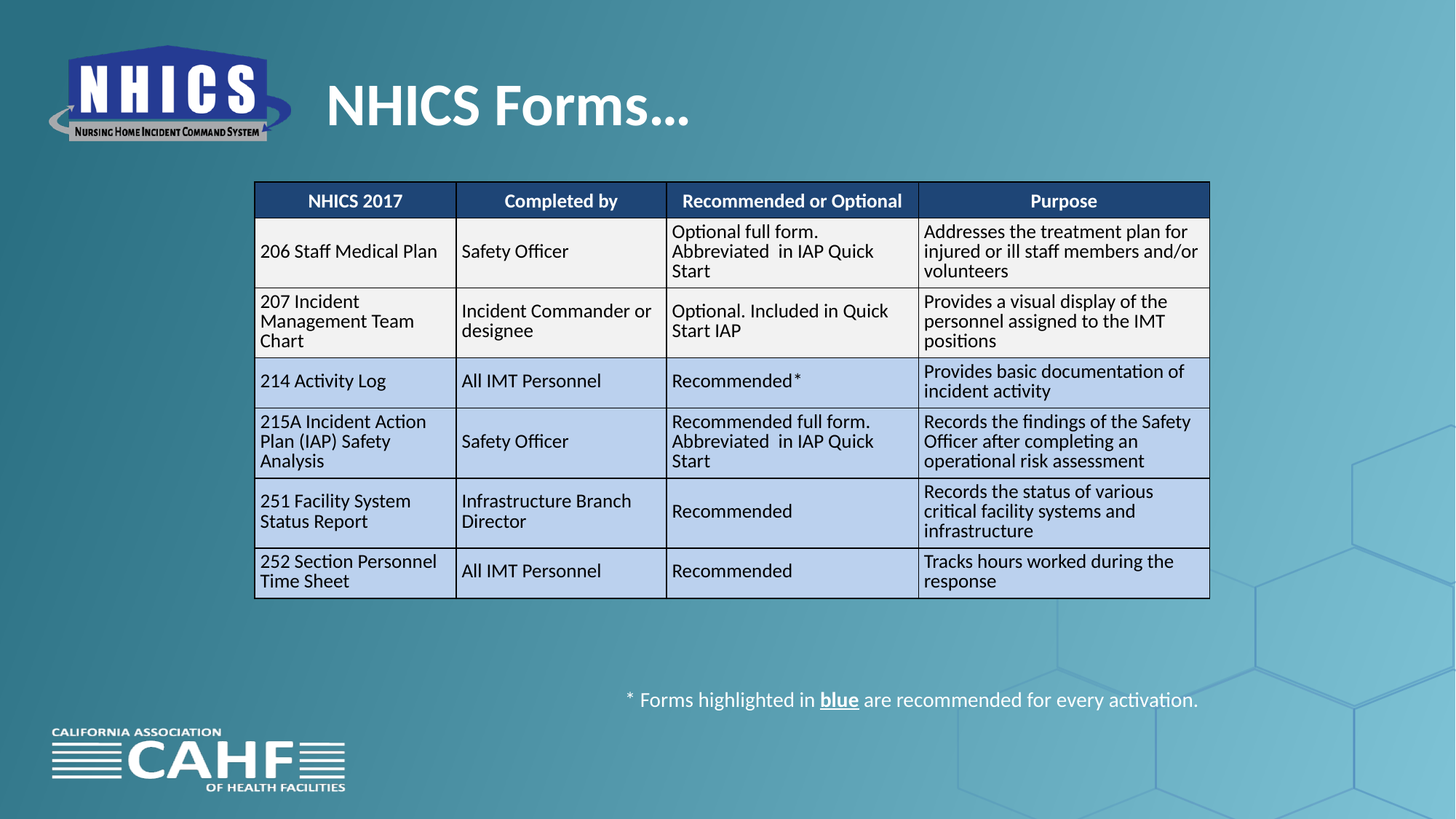

# NHICS Forms…
| NHICS 2017 | Completed by | Recommended or Optional | Purpose |
| --- | --- | --- | --- |
| 206 Staff Medical Plan | Safety Officer | Optional full form. Abbreviated in IAP Quick Start | Addresses the treatment plan for injured or ill staff members and/or volunteers |
| 207 Incident Management Team Chart | Incident Commander or designee | Optional. Included in Quick Start IAP | Provides a visual display of the personnel assigned to the IMT positions |
| 214 Activity Log | All IMT Personnel | Recommended\* | Provides basic documentation of incident activity |
| 215A Incident Action Plan (IAP) Safety Analysis | Safety Officer | Recommended full form. Abbreviated in IAP Quick Start | Records the findings of the Safety Officer after completing an operational risk assessment |
| 251 Facility System Status Report | Infrastructure Branch Director | Recommended | Records the status of various critical facility systems and infrastructure |
| 252 Section Personnel Time Sheet | All IMT Personnel | Recommended | Tracks hours worked during the response |
* Forms highlighted in blue are recommended for every activation.